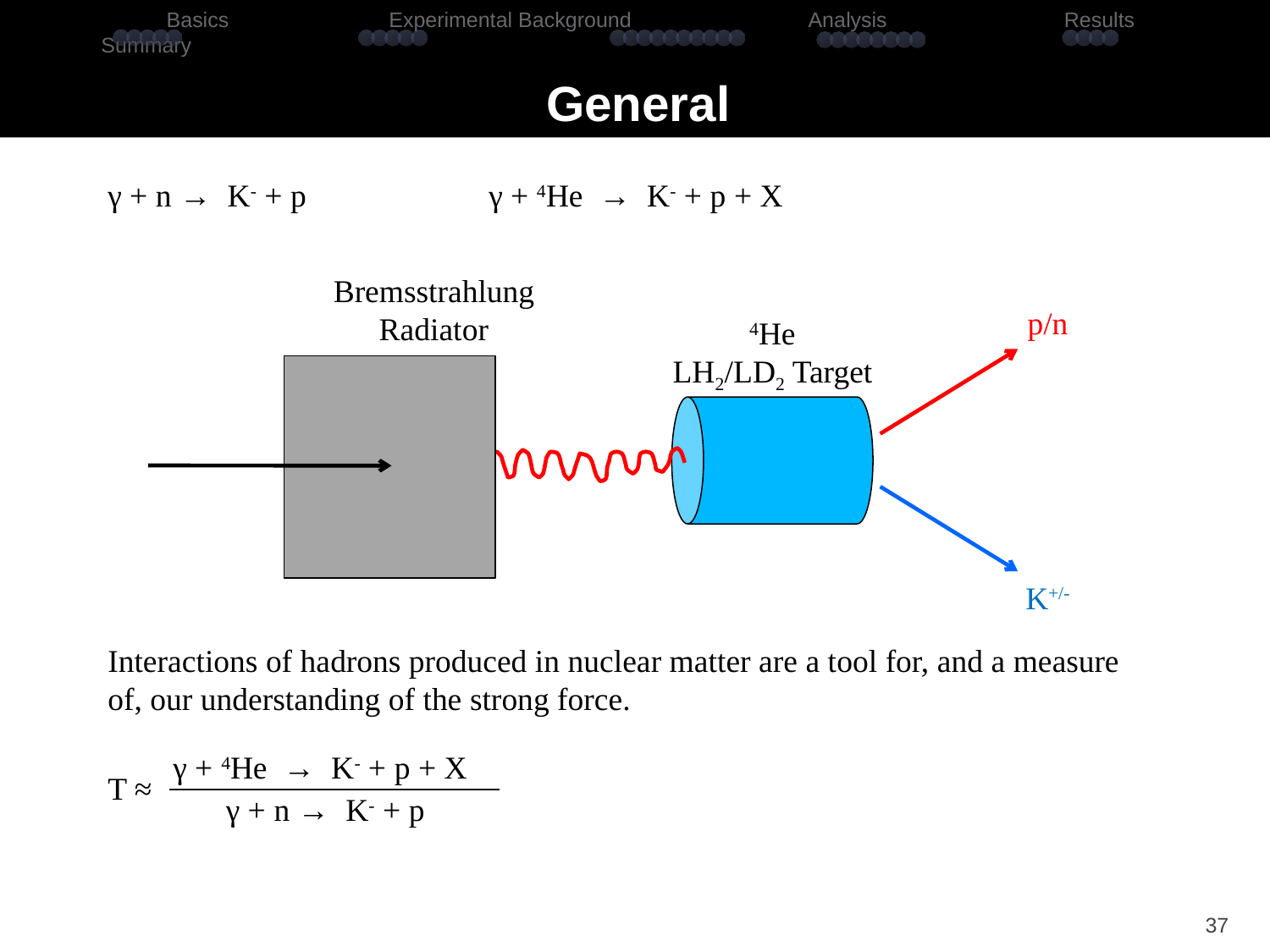

# General
                          Basics                           Experimental Background                              Analysis                              Results                                    Summary

γ + n →  K- + p 		γ + 4He  →  K- + p + X
Bremsstrahlung Radiator
p/n
4He
LH2/LD2 Target

K+/-
Interactions of hadrons produced in nuclear matter are a tool for, and a measure of, our understanding of the strong force.
γ + 4He  →  K- + p + X
T ≈
γ + n →  K- + p
37